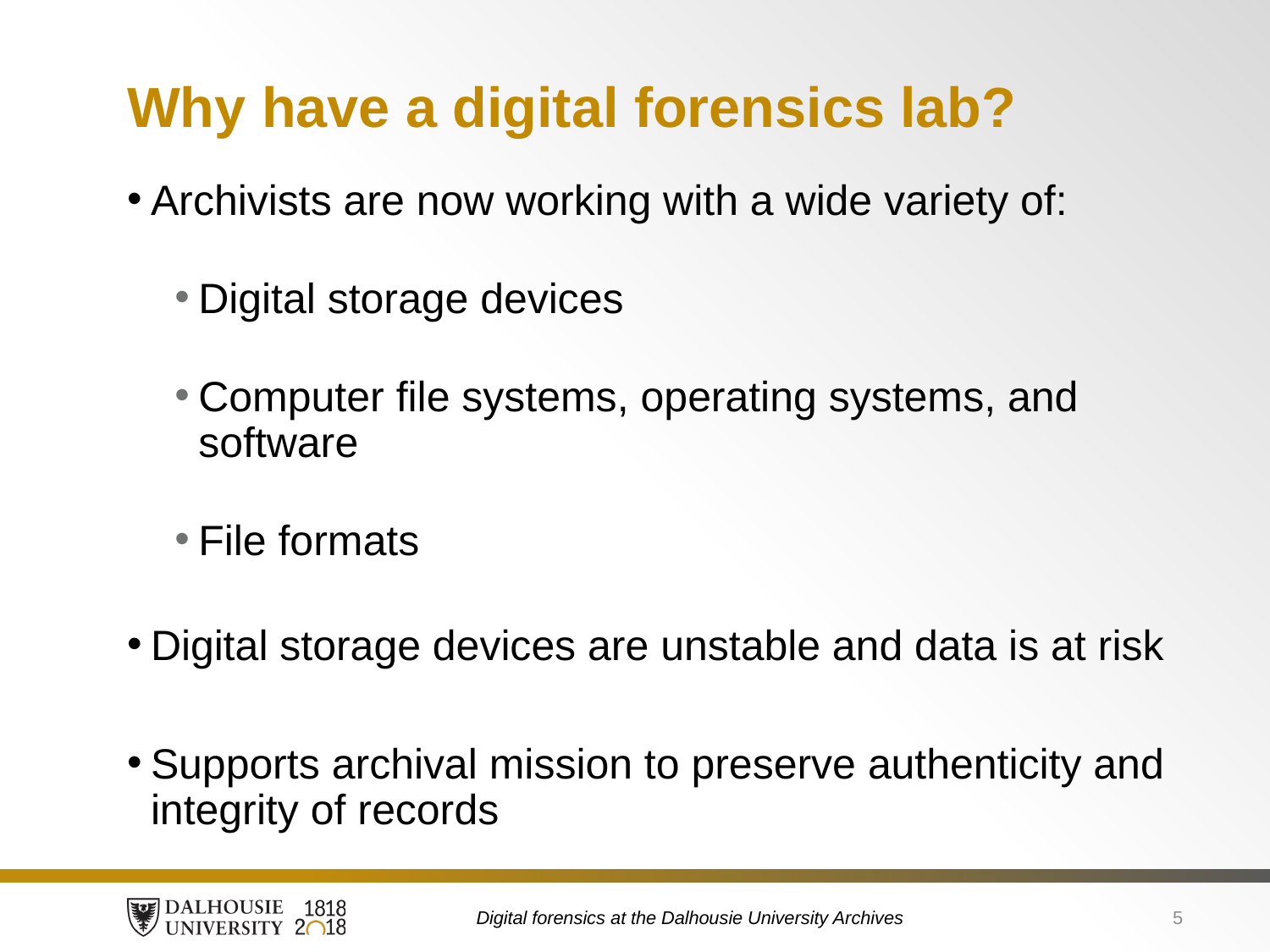

# Why have a digital forensics lab?
Archivists are now working with a wide variety of:
Digital storage devices
Computer file systems, operating systems, and software
File formats
Digital storage devices are unstable and data is at risk

Supports archival mission to preserve authenticity and integrity of records

Digital forensics at the Dalhousie University Archives
5